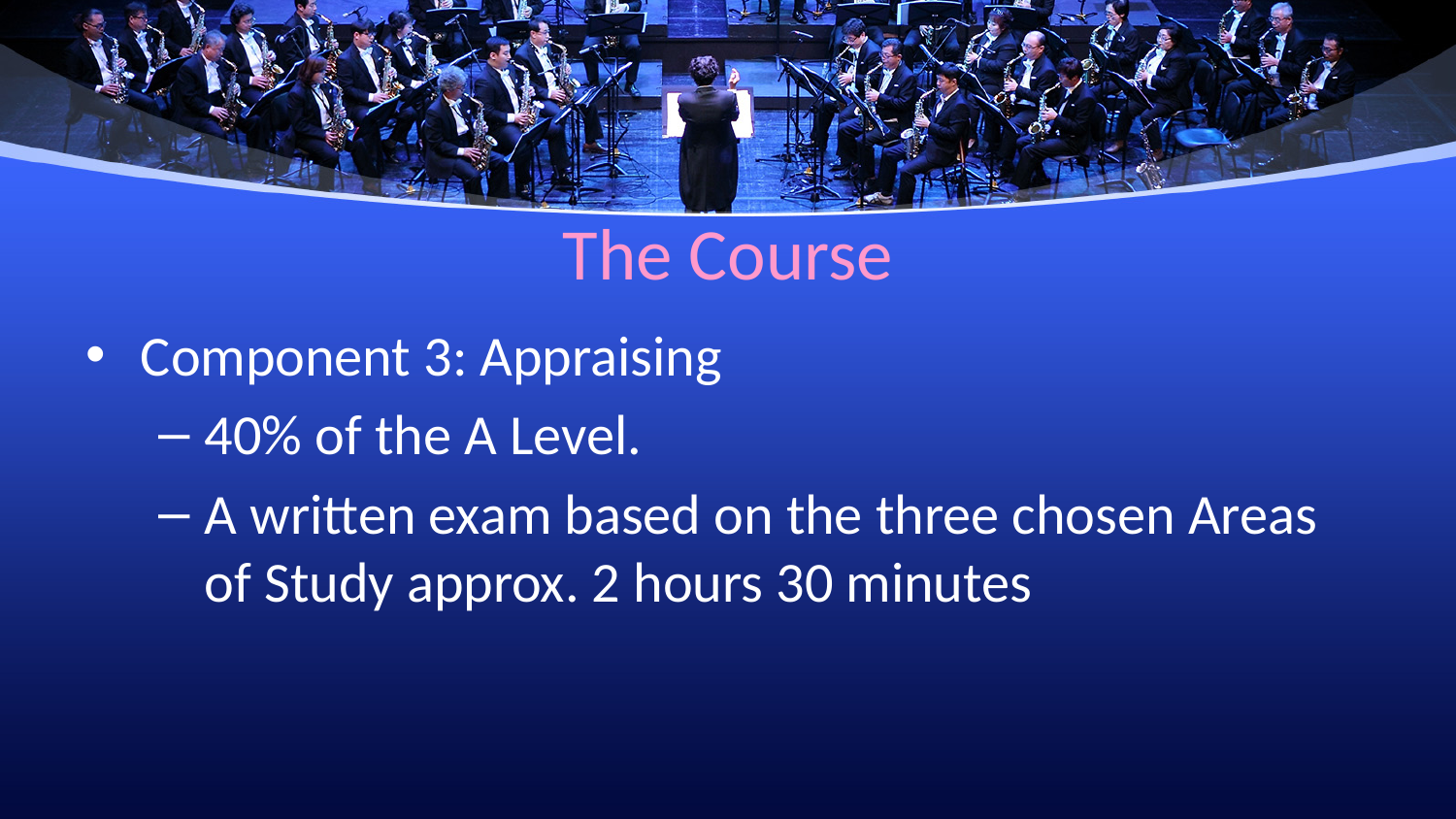

# The Course
Component 3: Appraising
40% of the A Level.
A written exam based on the three chosen Areas of Study approx. 2 hours 30 minutes